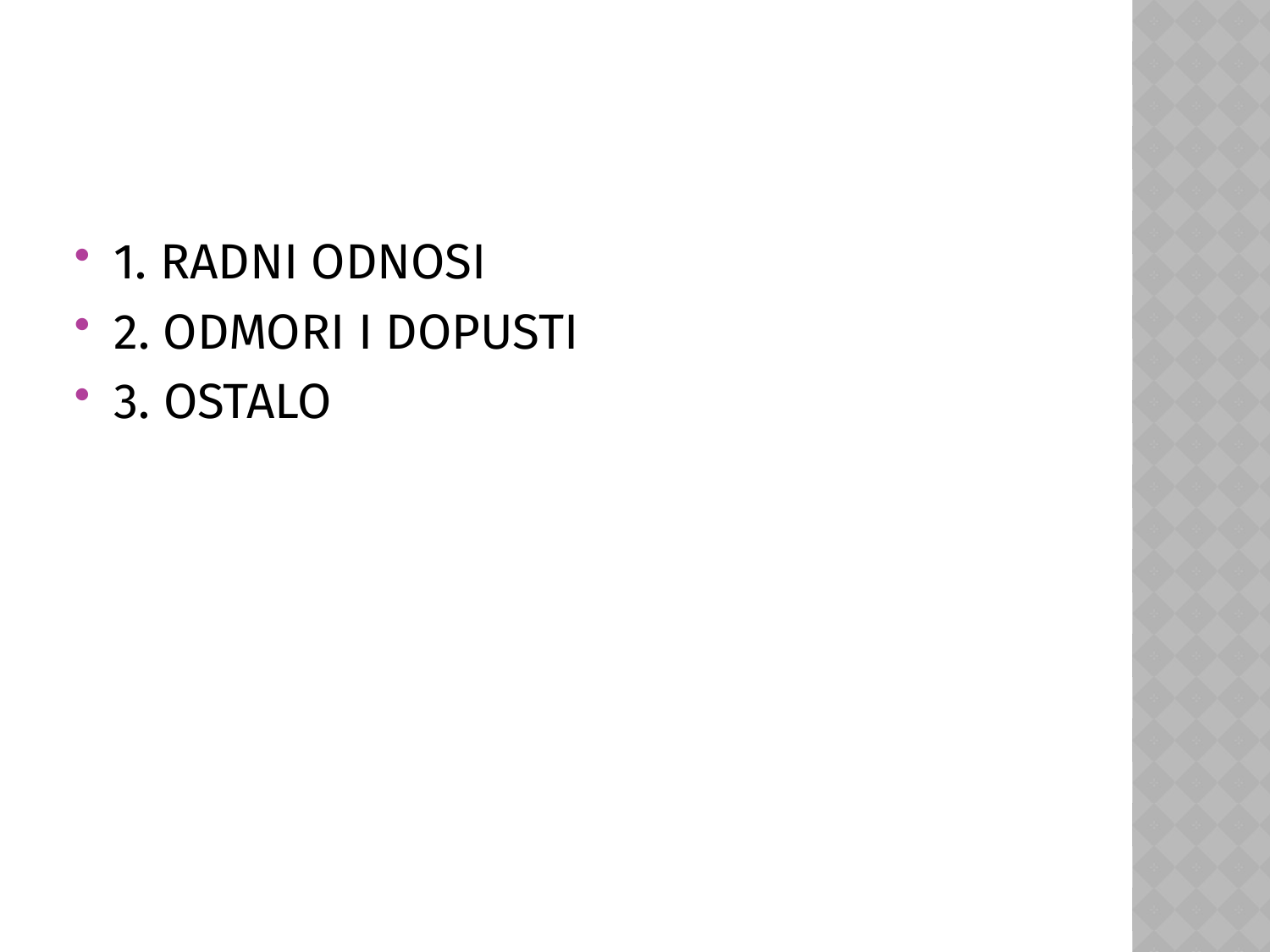

#
1. RADNI ODNOSI
2. ODMORI I DOPUSTI
3. OSTALO